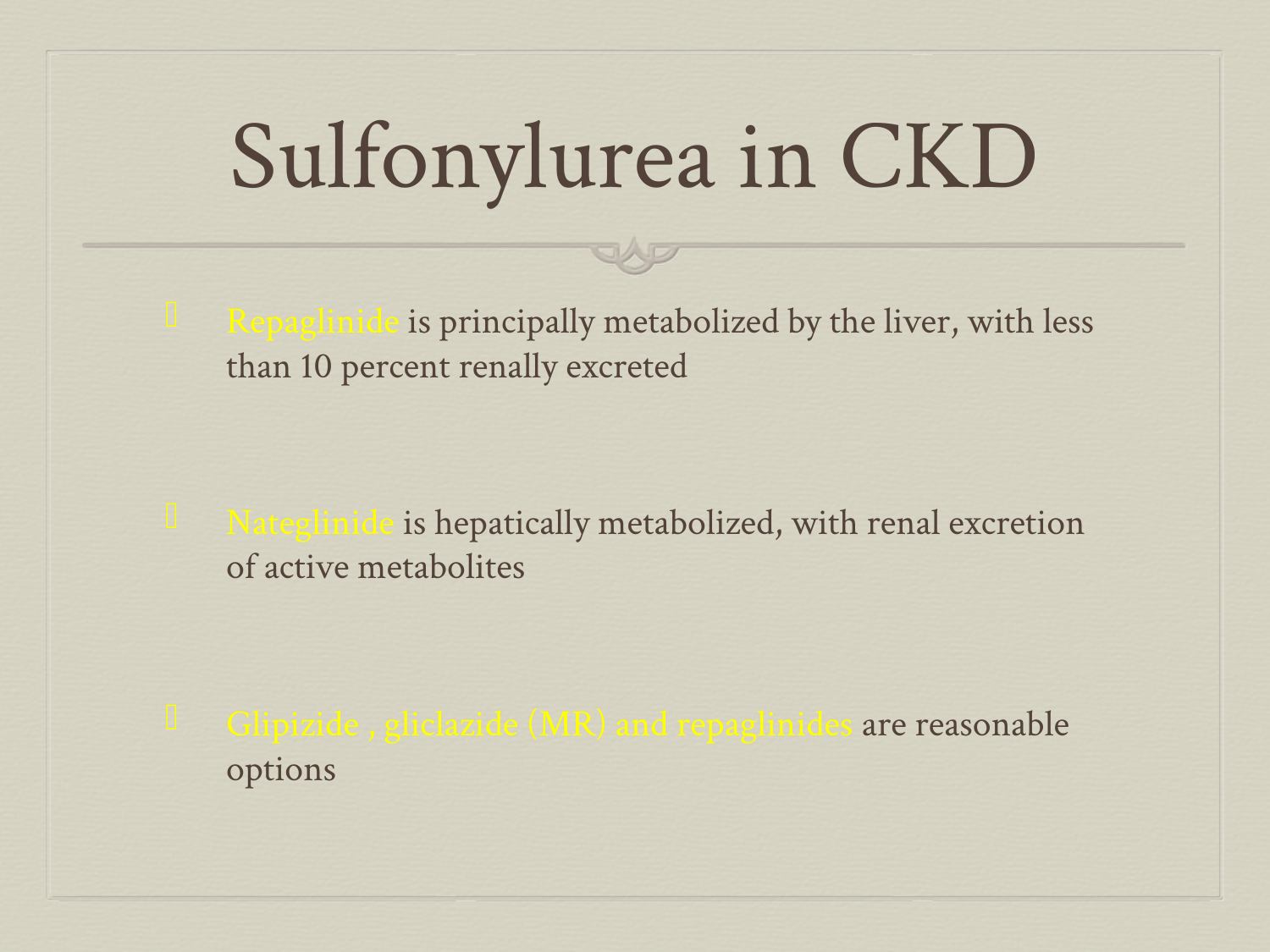

# Sulfonylurea in CKD
Repaglinide is principally metabolized by the liver, with less than 10 percent renally excreted

Nateglinide is hepatically metabolized, with renal excretion of active metabolites

Glipizide , gliclazide (MR) and repaglinides are reasonable options